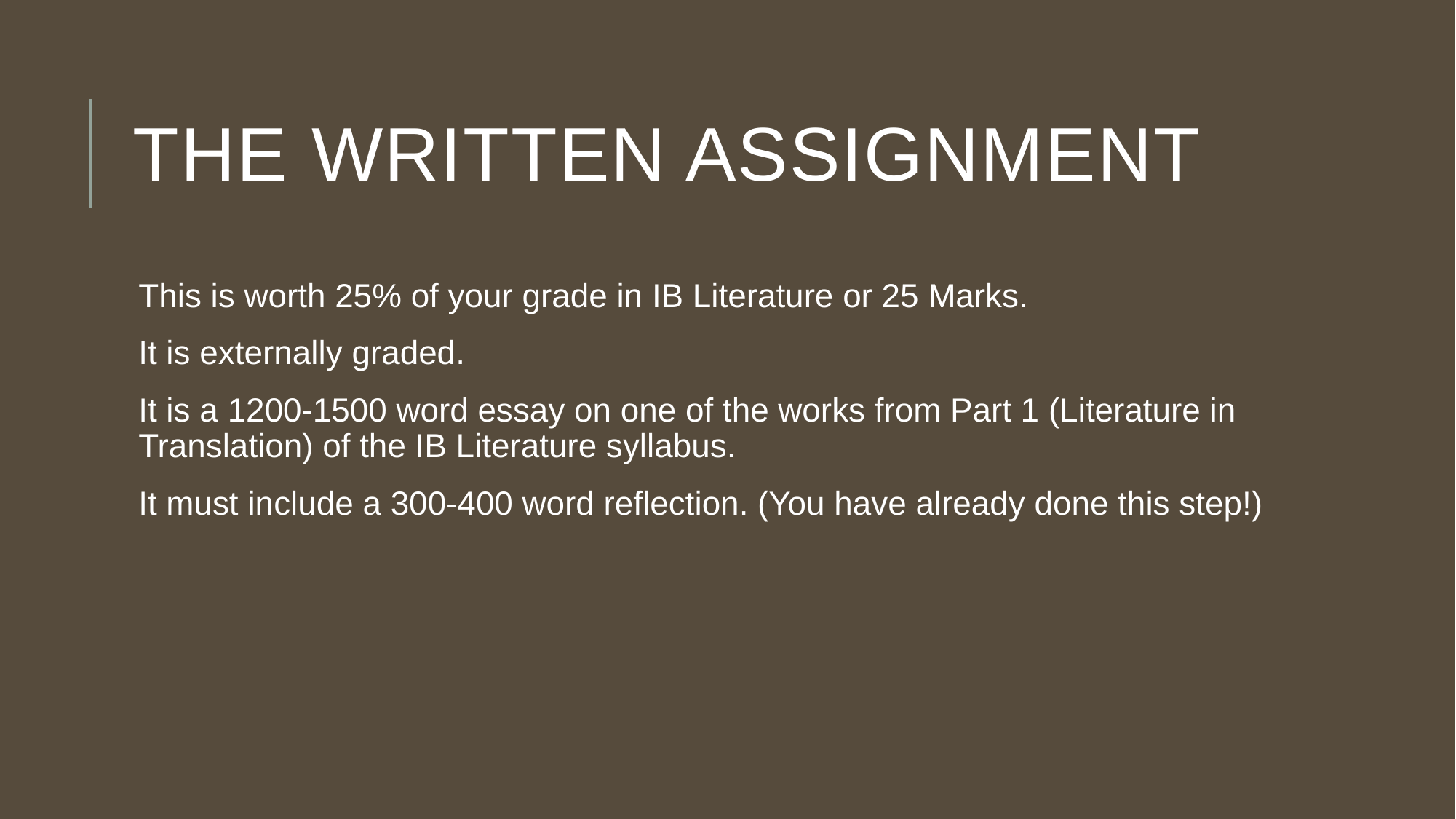

# The Written Assignment
This is worth 25% of your grade in IB Literature or 25 Marks.
It is externally graded.
It is a 1200-1500 word essay on one of the works from Part 1 (Literature in Translation) of the IB Literature syllabus.
It must include a 300-400 word reflection. (You have already done this step!)